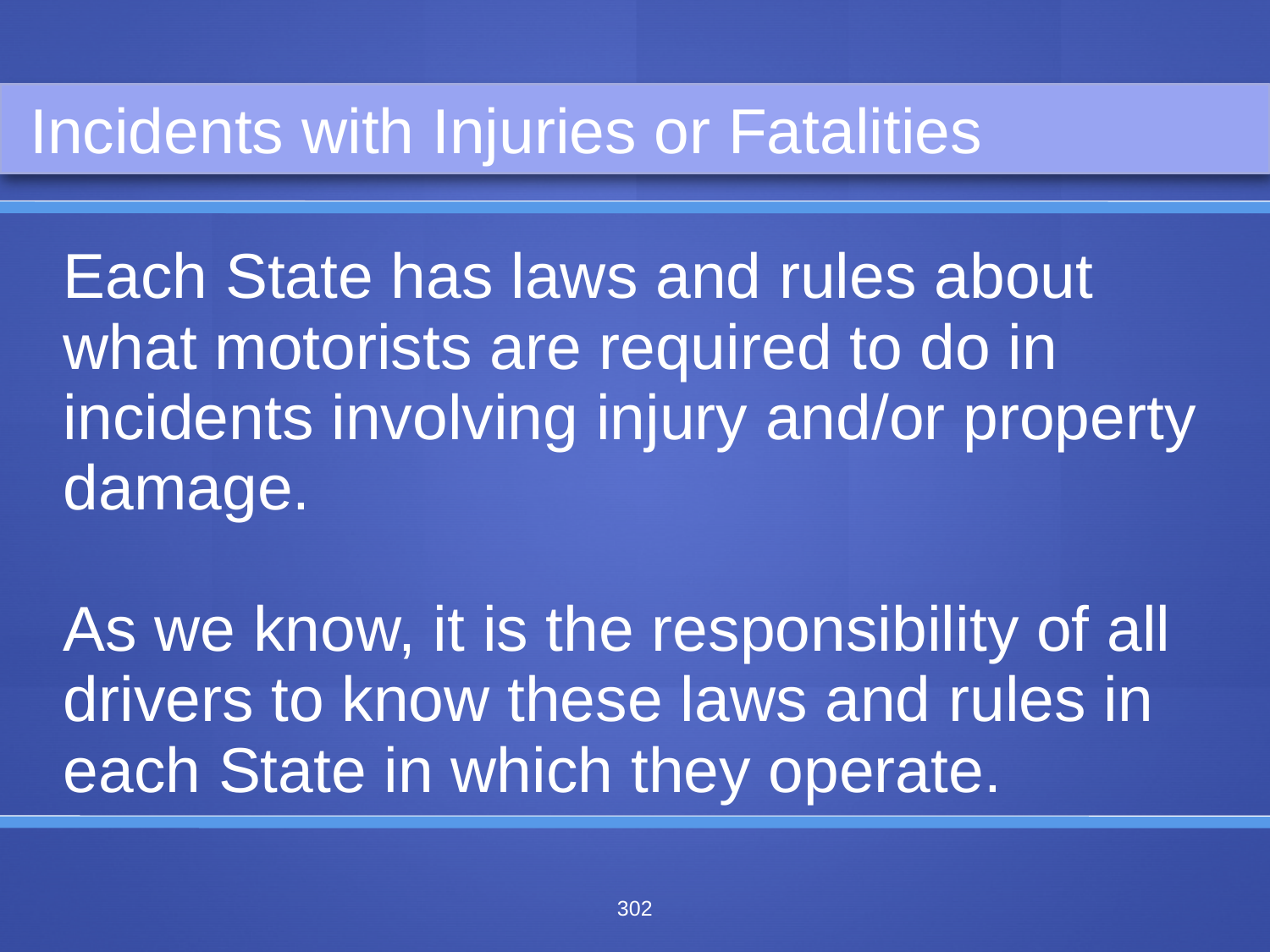

Incidents with Injuries or Fatalities
Each State has laws and rules about what motorists are required to do in incidents involving injury and/or property damage.

As we know, it is the responsibility of all drivers to know these laws and rules in each State in which they operate.

302